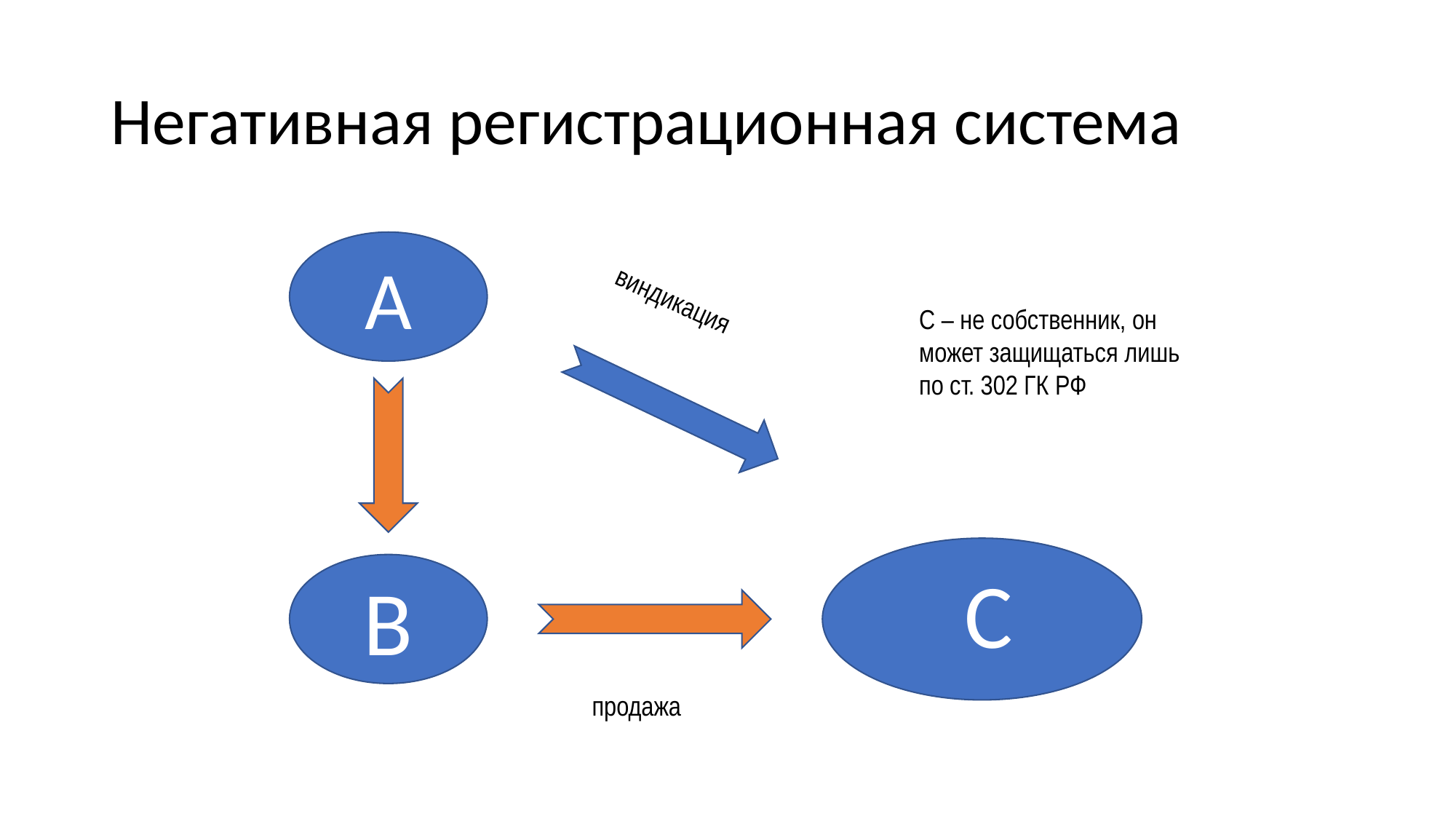

# Негативная регистрационная система

А
С – не собственник, он может защищаться лишь по ст. 302 ГК РФ
виндикация

С
В

продажа